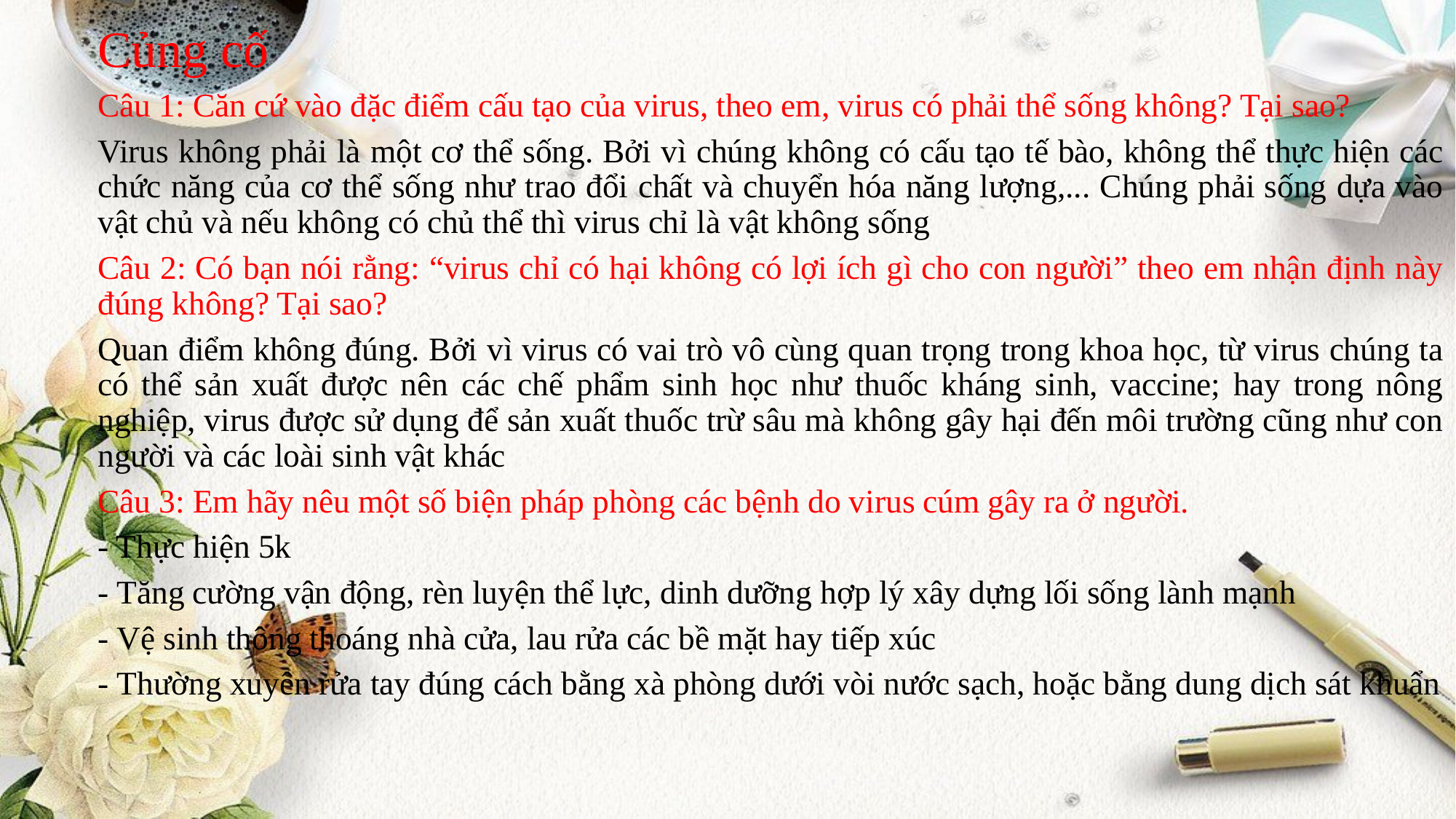

Củng cố
Câu 1: Căn cứ vào đặc điểm cấu tạo của virus, theo em, virus có phải thể sống không? Tại sao?
Virus không phải là một cơ thể sống. Bởi vì chúng không có cấu tạo tế bào, không thể thực hiện các chức năng của cơ thể sống như trao đổi chất và chuyển hóa năng lượng,... Chúng phải sống dựa vào vật chủ và nếu không có chủ thể thì virus chỉ là vật không sống
Câu 2: Có bạn nói rằng: “virus chỉ có hại không có lợi ích gì cho con người” theo em nhận định này đúng không? Tại sao?
Quan điểm không đúng. Bởi vì virus có vai trò vô cùng quan trọng trong khoa học, từ virus chúng ta có thể sản xuất được nên các chế phẩm sinh học như thuốc kháng sinh, vaccine; hay trong nông nghiệp, virus được sử dụng để sản xuất thuốc trừ sâu mà không gây hại đến môi trường cũng như con người và các loài sinh vật khác
Câu 3: Em hãy nêu một số biện pháp phòng các bệnh do virus cúm gây ra ở người.
- Thực hiện 5k
- Tăng cường vận động, rèn luyện thể lực, dinh dưỡng hợp lý xây dựng lối sống lành mạnh
- Vệ sinh thông thoáng nhà cửa, lau rửa các bề mặt hay tiếp xúc
- Thường xuyên rửa tay đúng cách bằng xà phòng dưới vòi nước sạch, hoặc bằng dung dịch sát khuẩn